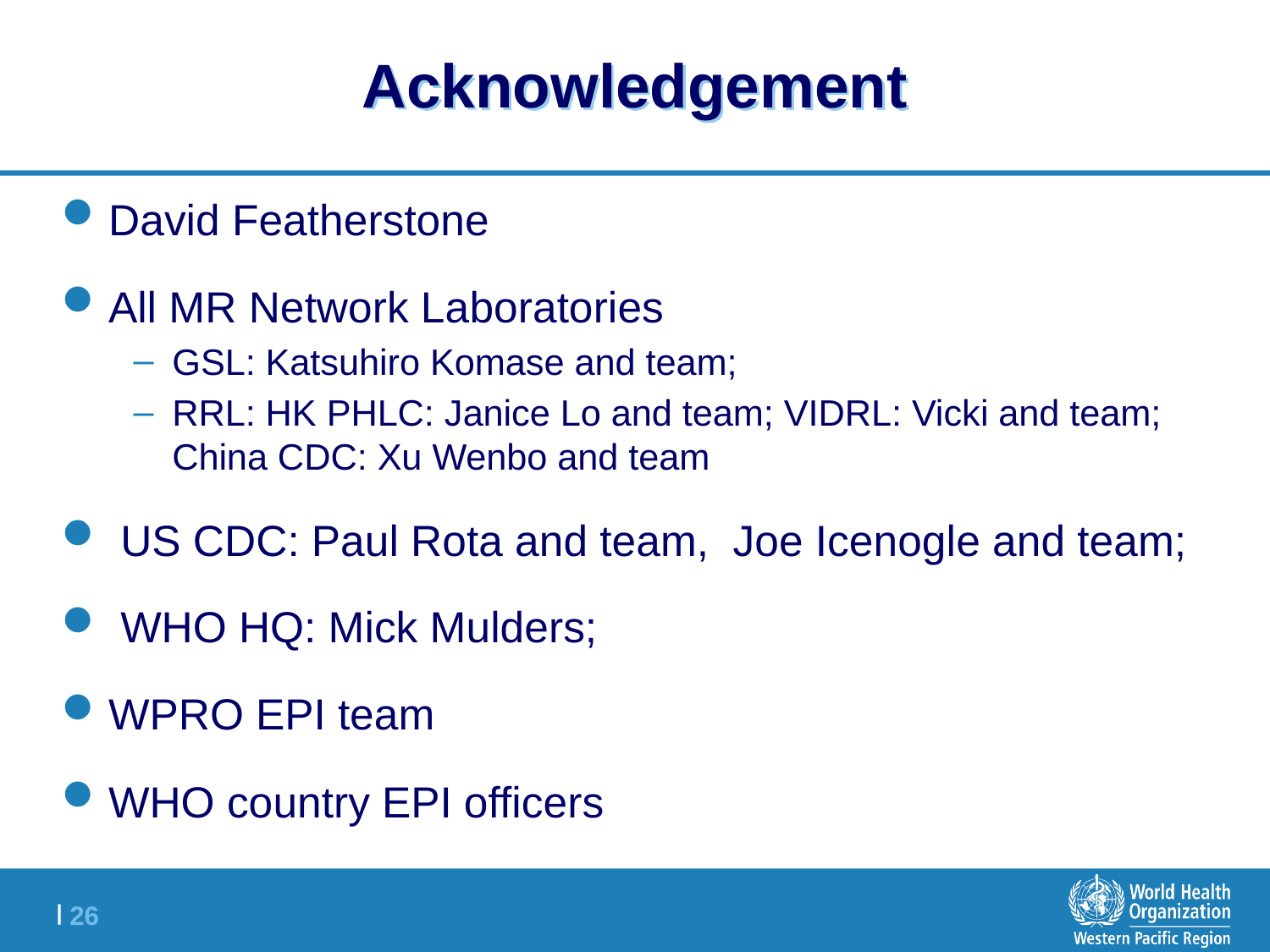

# Acknowledgement
David Featherstone
All MR Network Laboratories
GSL: Katsuhiro Komase and team;
RRL: HK PHLC: Janice Lo and team; VIDRL: Vicki and team; China CDC: Xu Wenbo and team
 US CDC: Paul Rota and team,  Joe Icenogle and team;
 WHO HQ: Mick Mulders;
WPRO EPI team
WHO country EPI officers